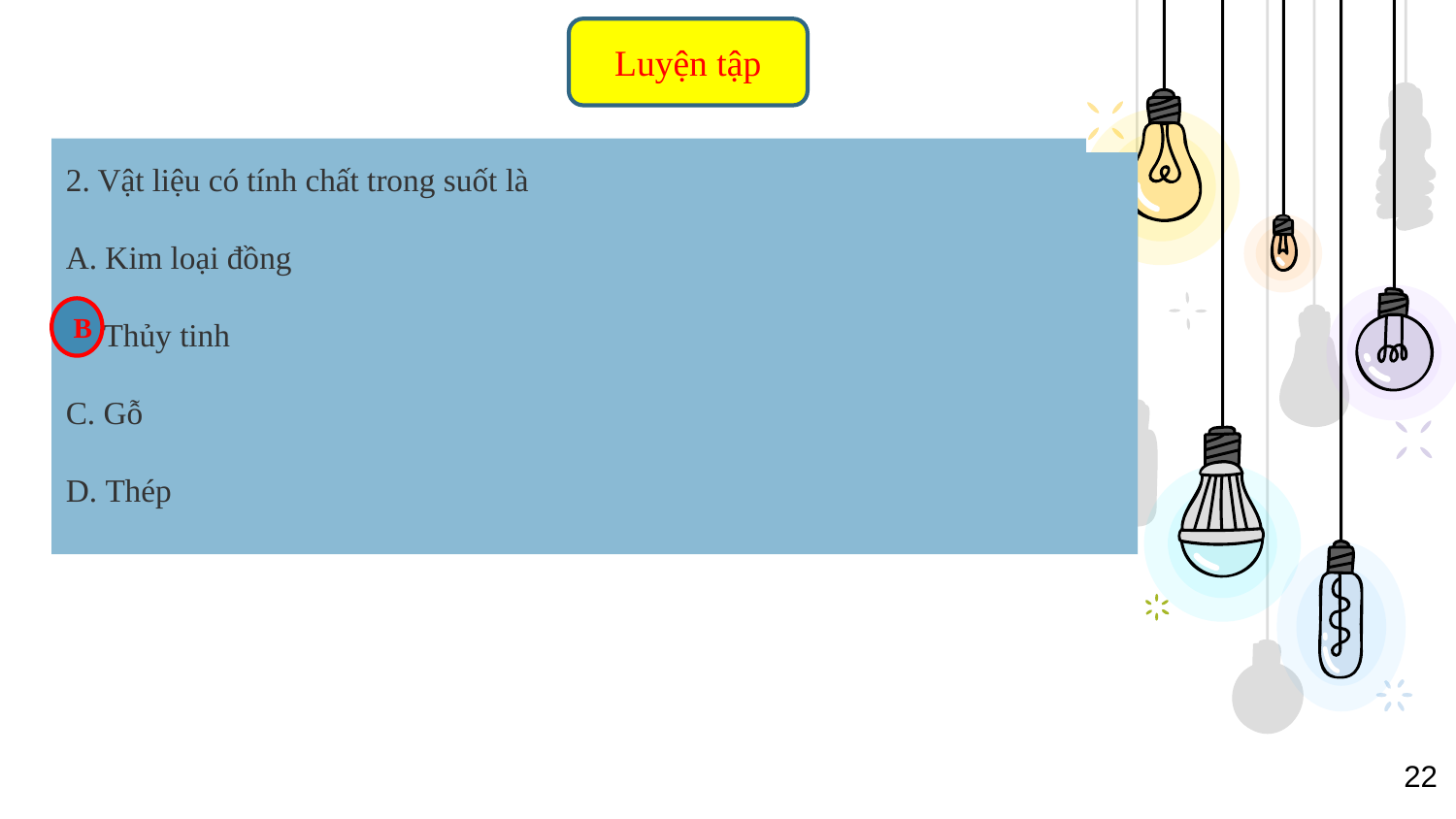

Luyện tập
Tính chất nào dưới đây không phải là tính chất chung của kim loại?

  Tính dẻo

   B. Tính dẫn điện

      C. Tính dẫn nhiệt

D. Tính cứng

2. Vật liệu có tính chất trong suốt là

A. Kim loại đồng

B. Thủy tinh

C. Gỗ

D. Thép

B
D
22